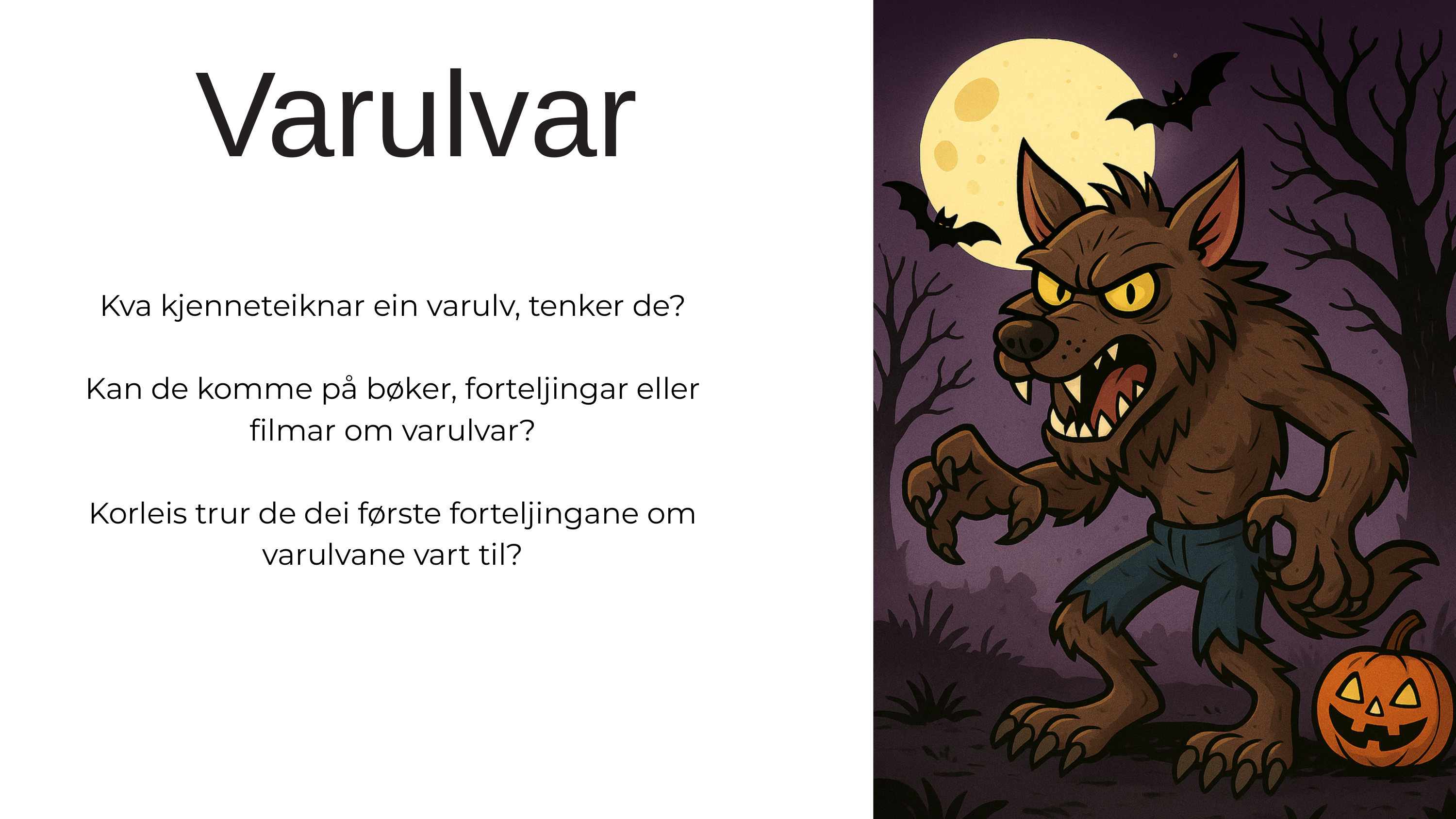

Varulvar
Kva kjenneteiknar ein varulv, tenker de?

Kan de komme på bøker, forteljingar eller filmar om varulvar?

Korleis trur de dei første forteljingane om varulvane vart til?